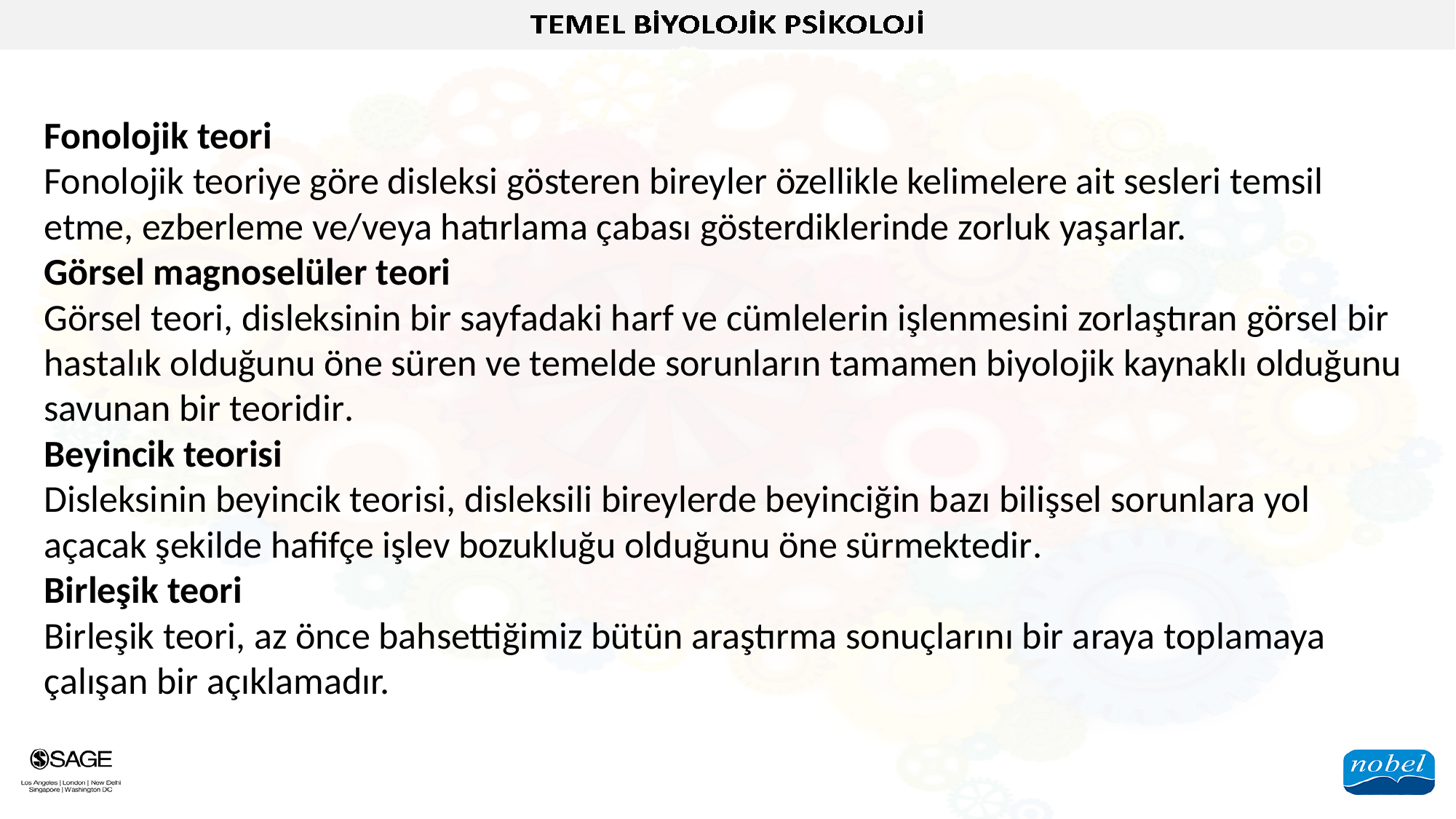

Fonolojik teori
Fonolojik teoriye göre disleksi gösteren bireyler özellikle kelimelere ait sesleri temsil etme, ezberleme ve/veya hatırlama çabası gösterdiklerinde zorluk yaşarlar.
Görsel magnoselüler teori
Görsel teori, disleksinin bir sayfadaki harf ve cümlelerin işlenmesini zorlaştıran görsel bir hastalık olduğunu öne süren ve temelde sorunların tamamen biyolojik kaynaklı olduğunu savunan bir teoridir.
Beyincik teorisi
Disleksinin beyincik teorisi, disleksili bireylerde beyinciğin bazı bilişsel sorunlara yol açacak şekilde hafifçe işlev bozukluğu olduğunu öne sürmektedir.
Birleşik teori
Birleşik teori, az önce bahsettiğimiz bütün araştırma sonuçlarını bir araya toplamaya çalışan bir açıklamadır.